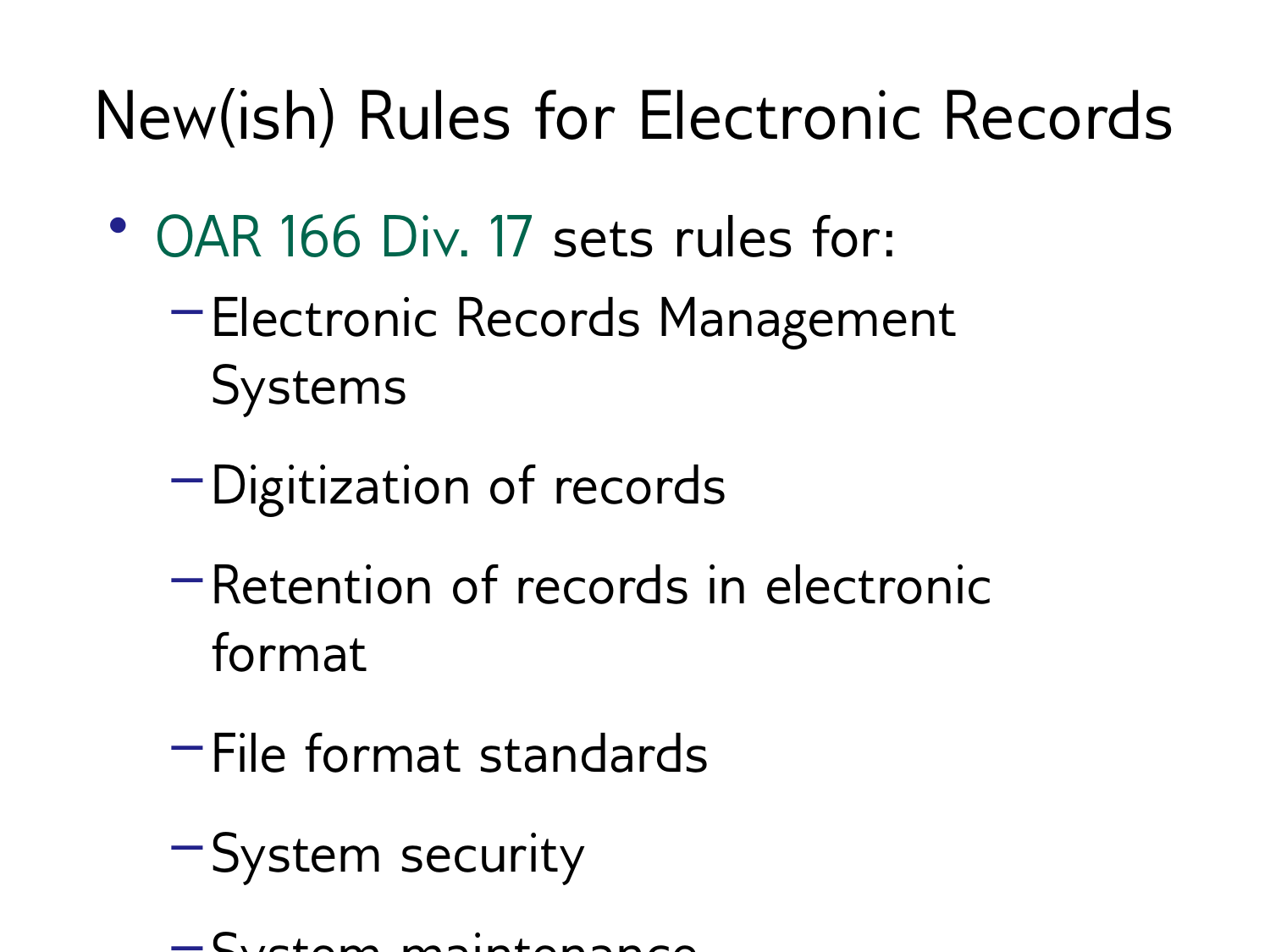

# New(ish) Rules for Electronic Records
OAR 166 Div. 17 sets rules for:
Electronic Records Management Systems
Digitization of records
Retention of records in electronic format
File format standards
System security
System maintenance